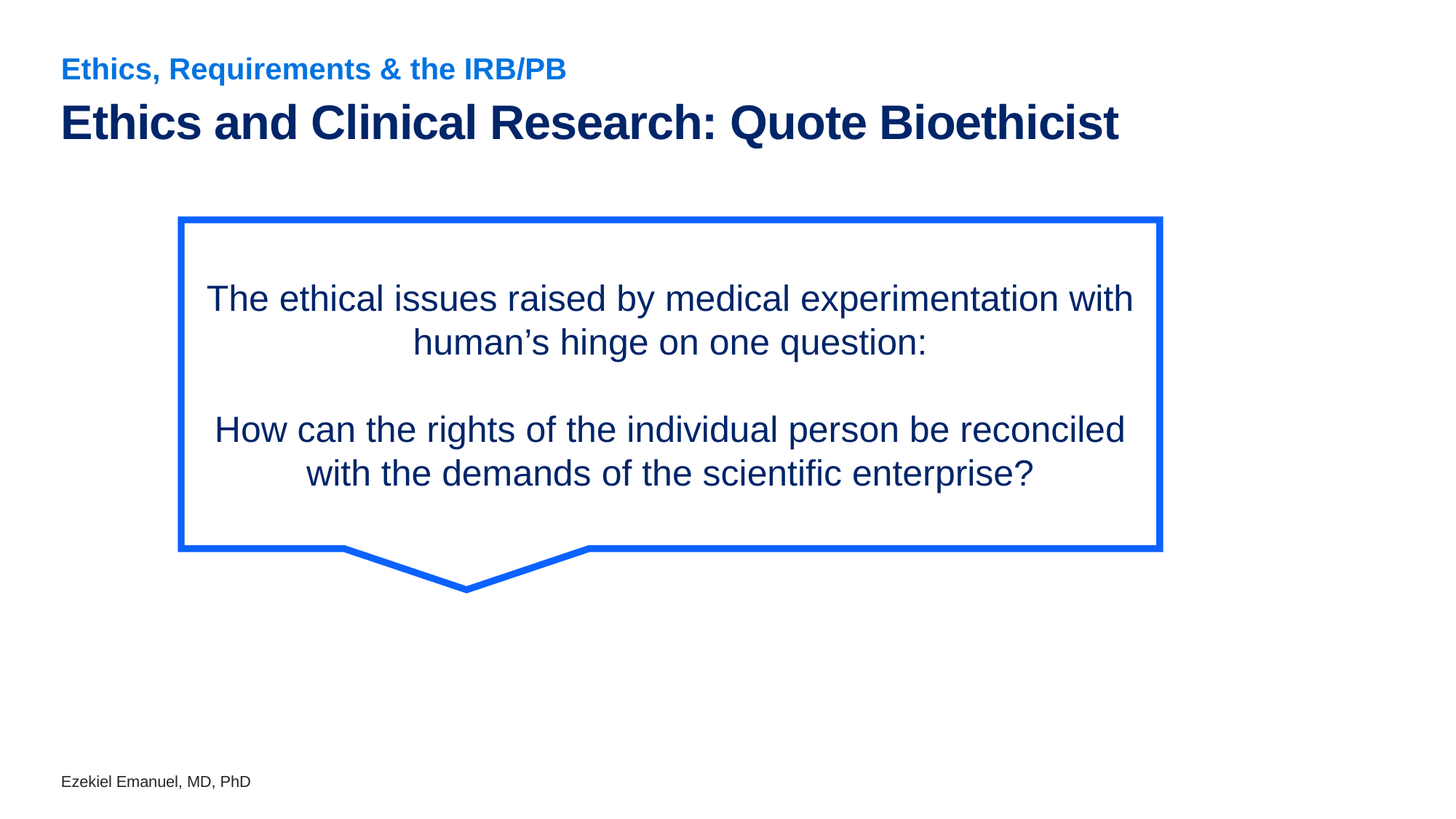

Ethics, Requirements & the IRB/PB
# Ethics and Clinical Research: Quote Bioethicist
The ethical issues raised by medical experimentation with human’s hinge on one question:
How can the rights of the individual person be reconciled with the demands of the scientific enterprise?
Ezekiel Emanuel, MD, PhD